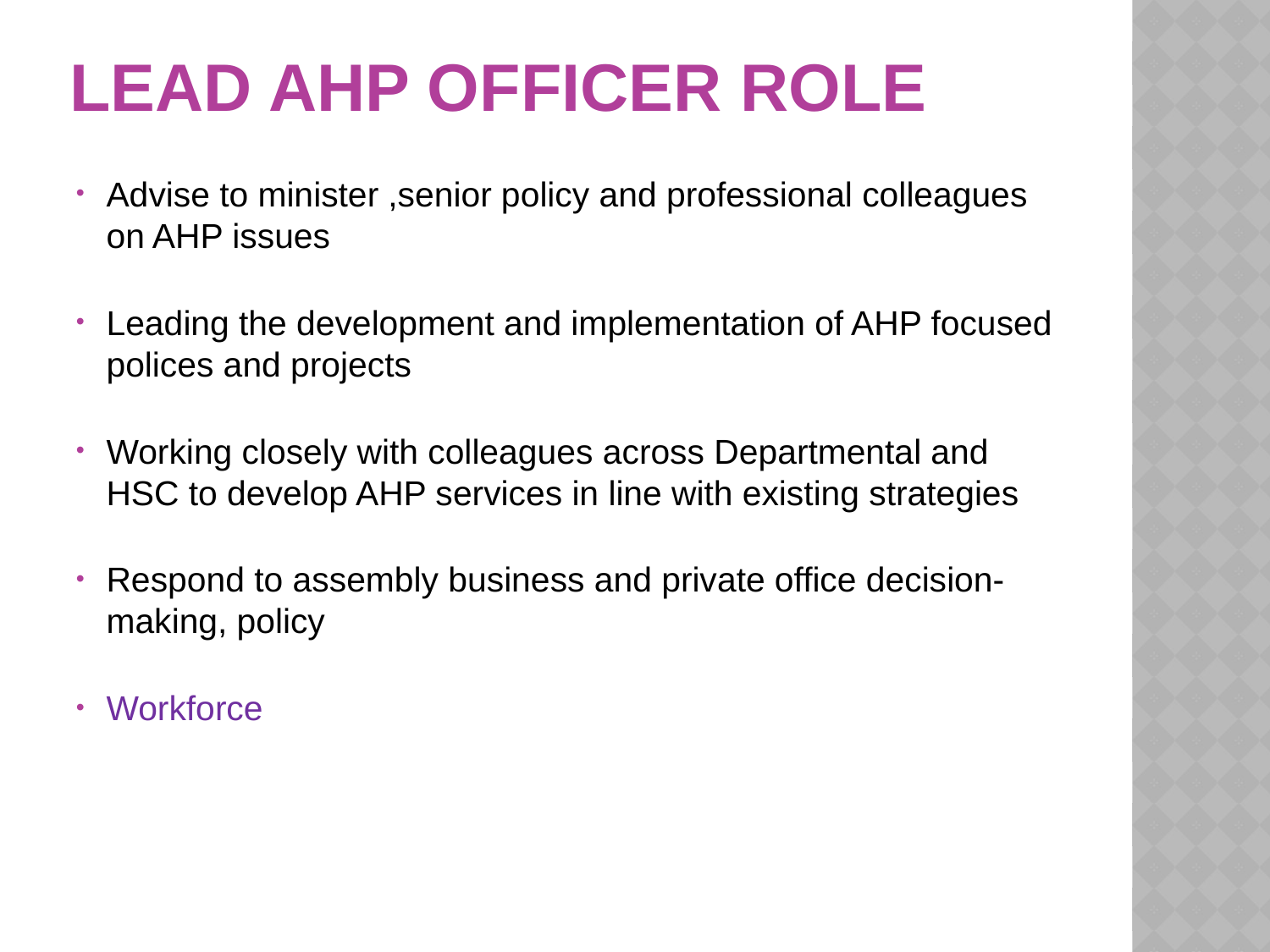

# Lead AHP Officer role
Advise to minister ,senior policy and professional colleagues on AHP issues

Leading the development and implementation of AHP focused polices and projects

Working closely with colleagues across Departmental and HSC to develop AHP services in line with existing strategies

Respond to assembly business and private office decision-making, policy

Workforce